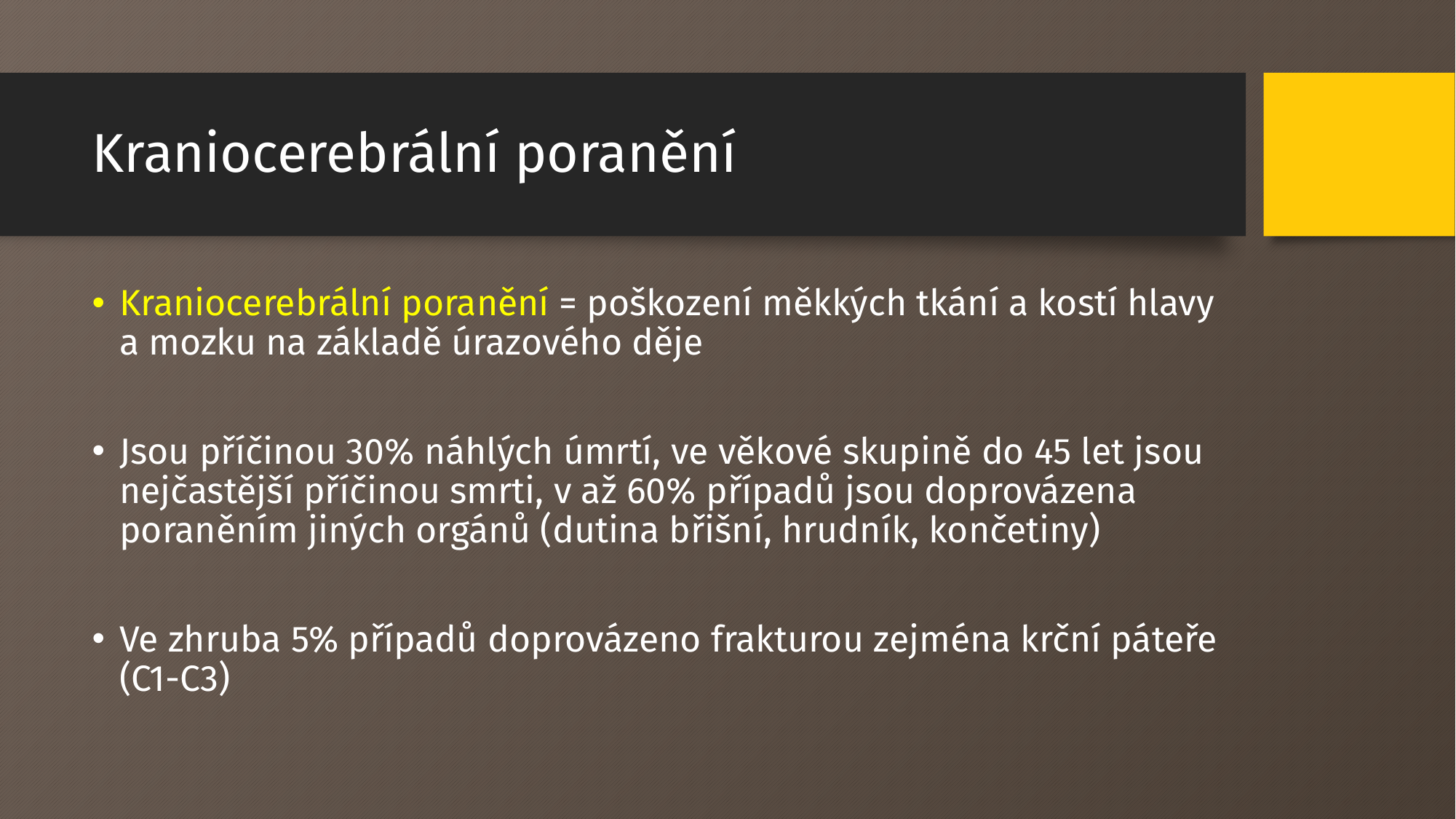

# Kraniocerebrální poranění
Kraniocerebrální poranění = poškození měkkých tkání a kostí hlavy a mozku na základě úrazového děje

Jsou příčinou 30% náhlých úmrtí, ve věkové skupině do 45 let jsou nejčastější příčinou smrti, v až 60% případů jsou doprovázena poraněním jiných orgánů (dutina břišní, hrudník, končetiny)

Ve zhruba 5% případů doprovázeno frakturou zejména krční páteře (C1-C3)